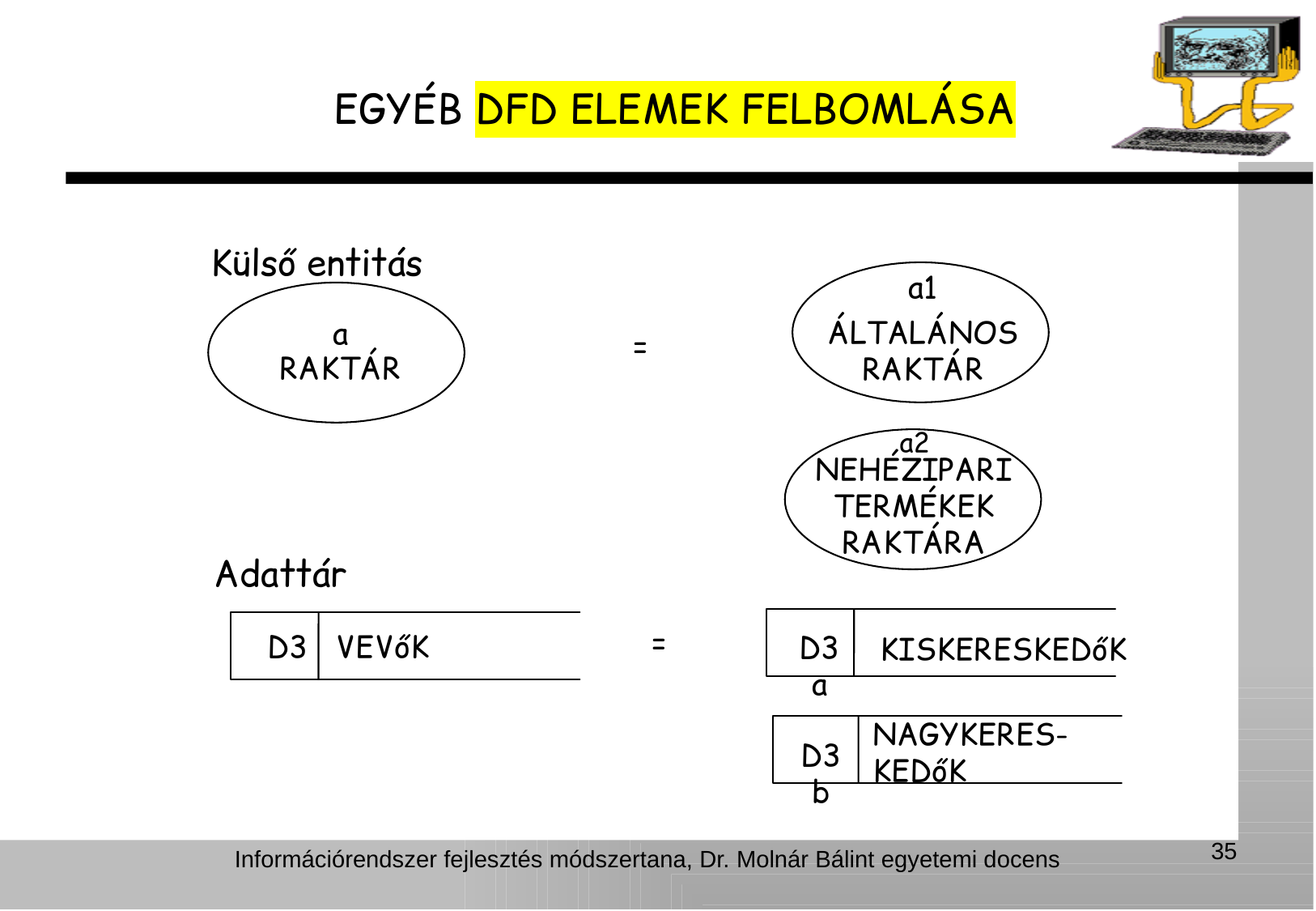

EGYÉB DFD ELEMEK FELBOMLÁSA
Külső entitás

a1

ÁLTALÁNOS
RAKTÁR
a
=
RAKTÁR
a2

NEHÉZIPARI TERMÉKEK RAKTÁRA
Adattár

=
D3
VEVőK
D3a
KISKERESKEDőK
NAGYKERES-KEDőK

D3b

35
Információrendszer fejlesztés módszertana, Dr. Molnár Bálint egyetemi docens